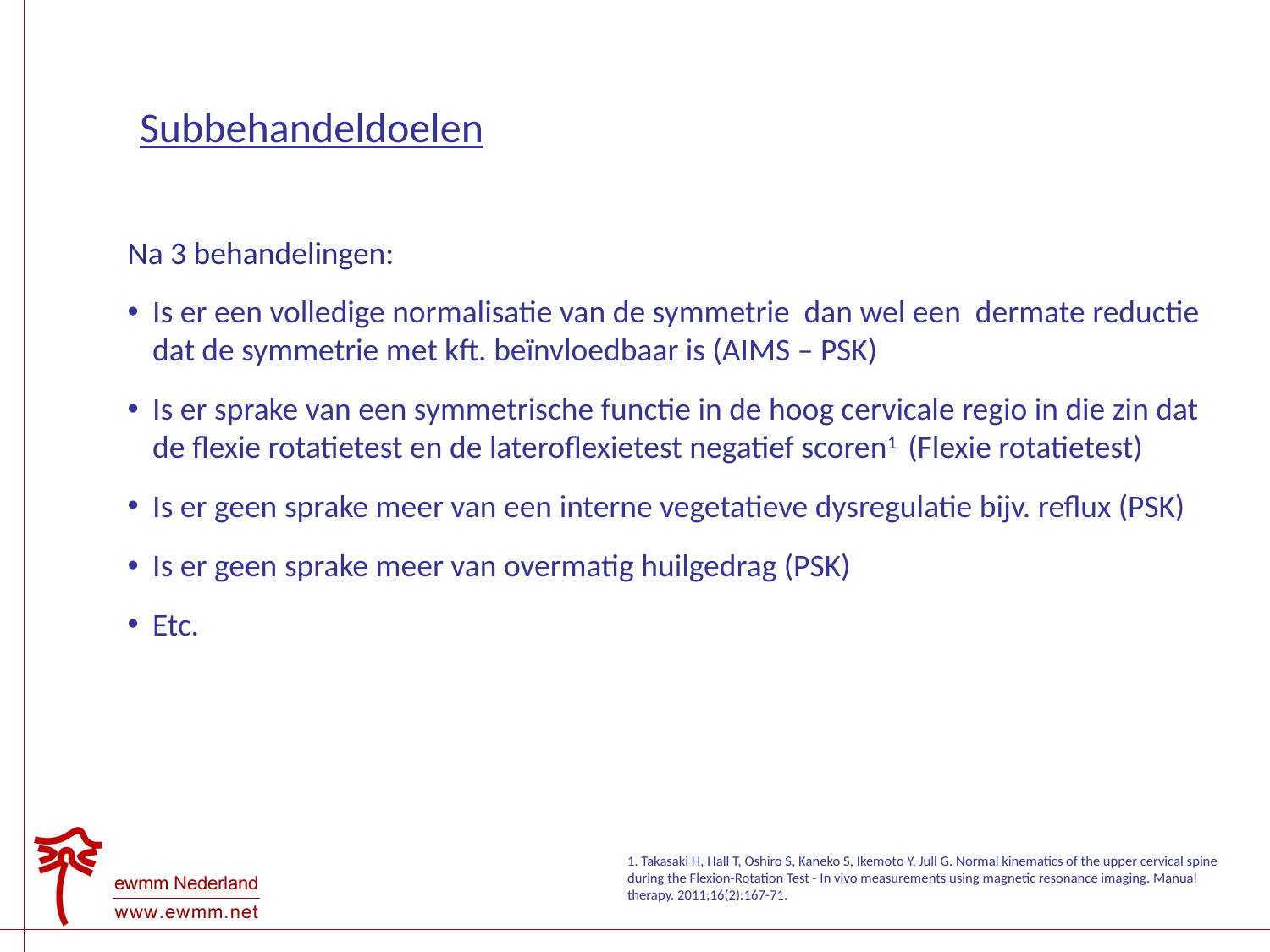

# Subbehandeldoelen
Na 3 behandelingen:
Is er een volledige normalisatie van de symmetrie  dan wel een  dermate reductie dat de symmetrie met kft. beïnvloedbaar is (AIMS – PSK)
Is er sprake van een symmetrische functie in de hoog cervicale regio in die zin dat de flexie rotatietest en de lateroflexietest negatief scoren1  (Flexie rotatietest)
Is er geen sprake meer van een interne vegetatieve dysregulatie bijv. reflux (PSK)
Is er geen sprake meer van overmatig huilgedrag (PSK)
Etc.

1. Takasaki H, Hall T, Oshiro S, Kaneko S, Ikemoto Y, Jull G. Normal kinematics of the upper cervical spine during the Flexion-Rotation Test - In vivo measurements using magnetic resonance imaging. Manual therapy. 2011;16(2):167-71.